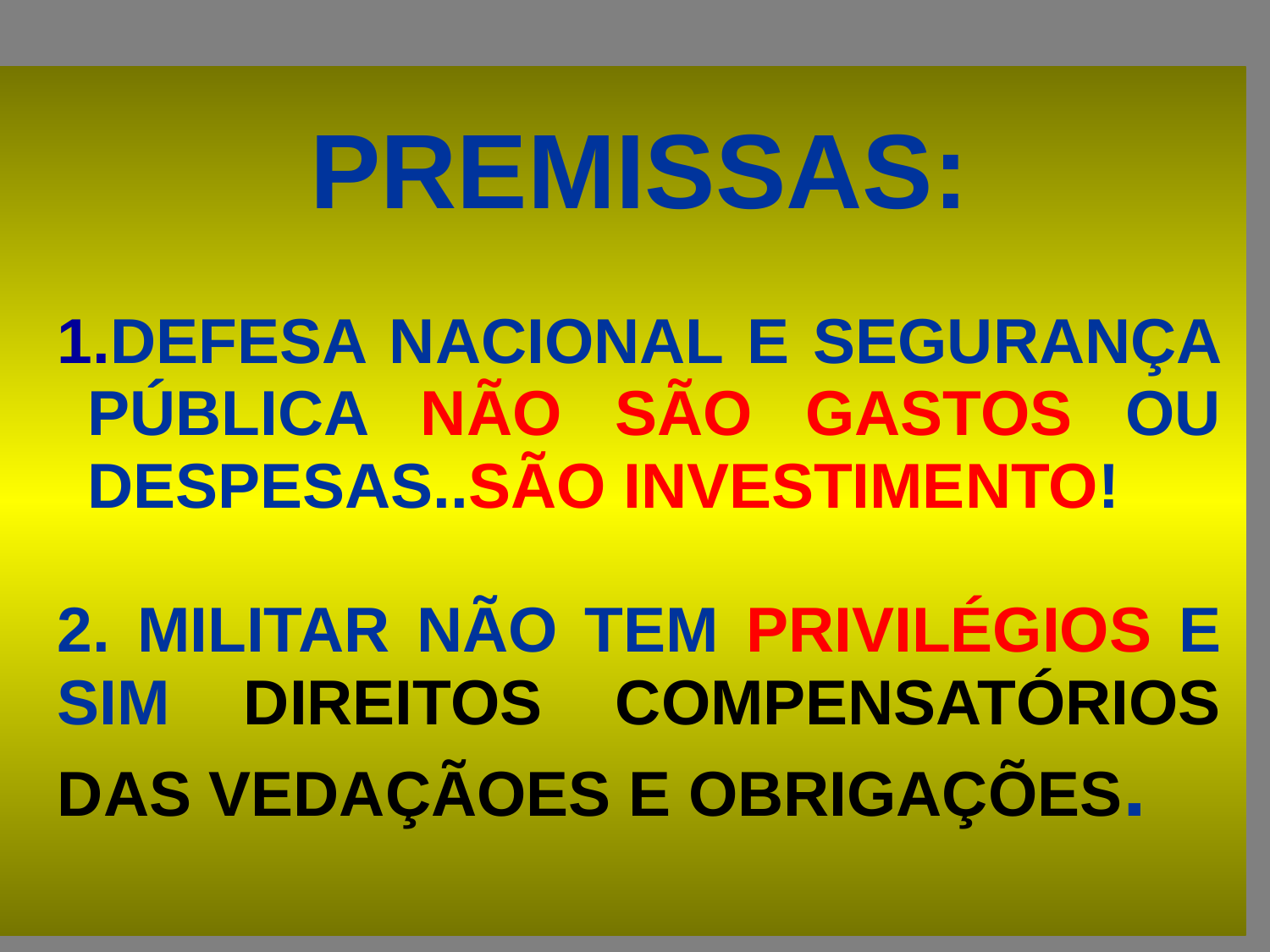

PREMISSAS:

DEFESA NACIONAL E SEGURANÇA PÚBLICA NÃO SÃO GASTOS OU DESPESAS..SÃO INVESTIMENTO!

2. MILITAR NÃO TEM PRIVILÉGIOS E SIM DIREITOS COMPENSATÓRIOS DAS VEDAÇÃOES E OBRIGAÇÕES.